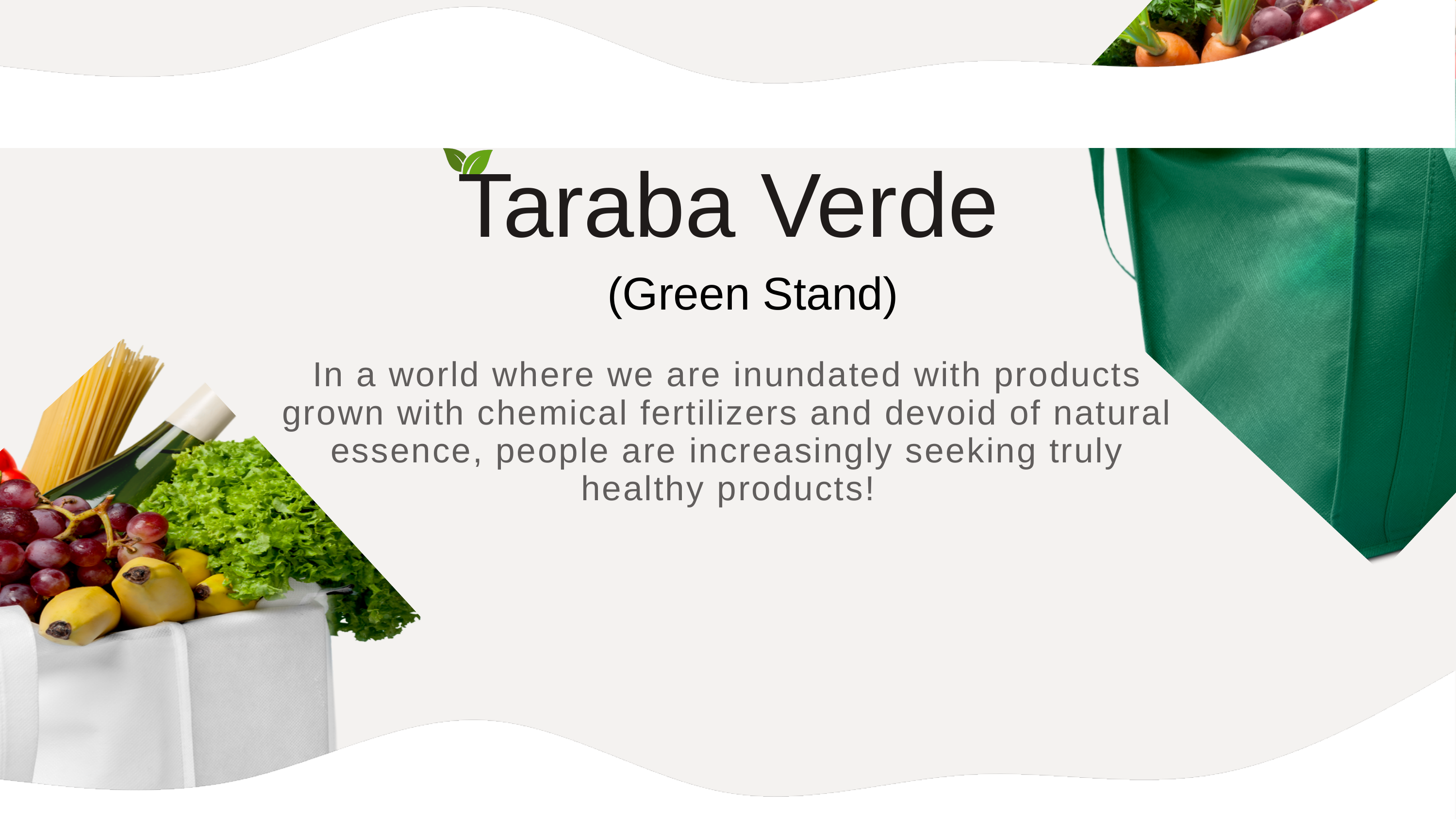

Taraba Verde
(Green Stand)
In a world where we are inundated with products grown with chemical fertilizers and devoid of natural essence, people are increasingly seeking truly healthy products!